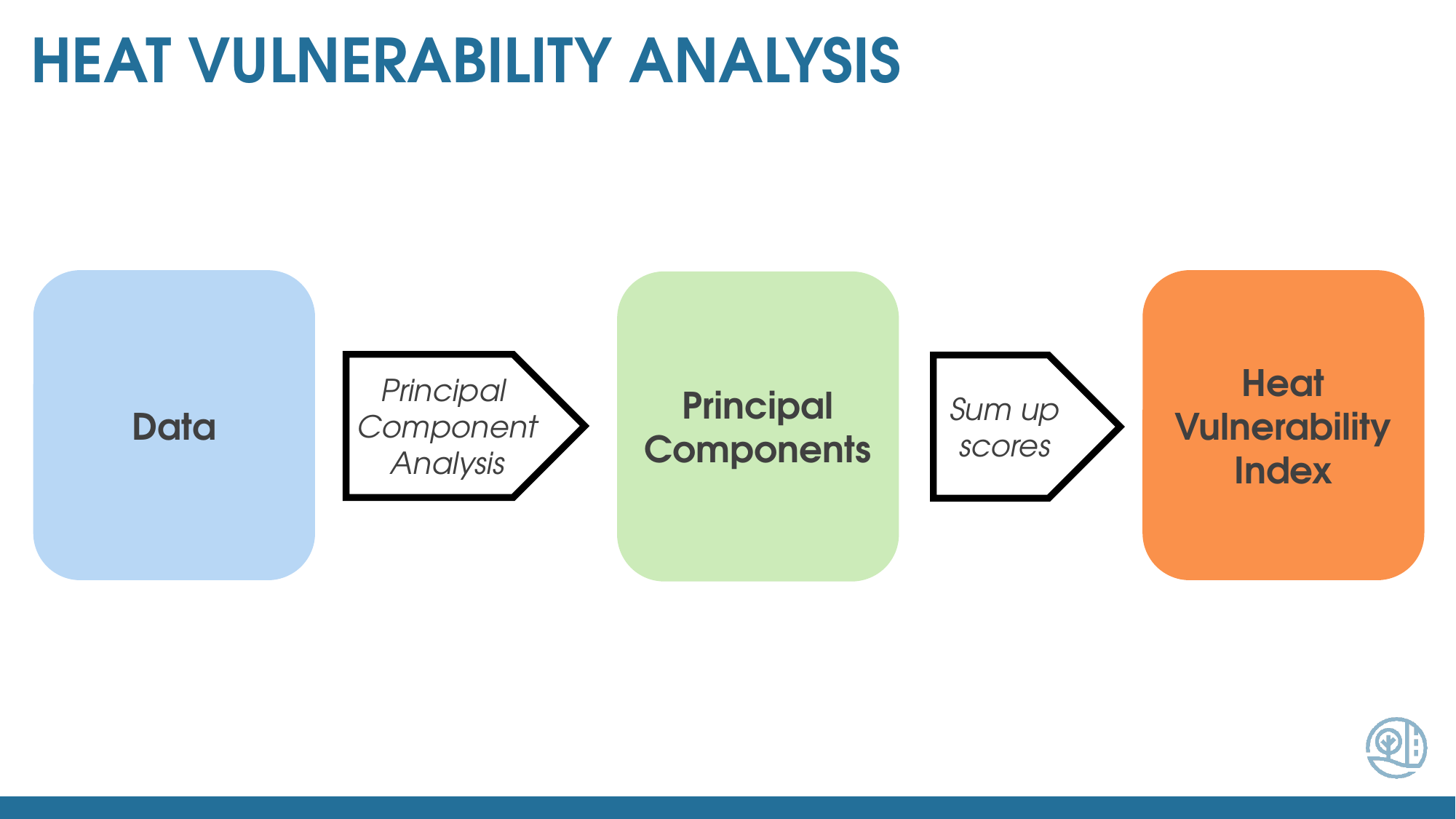

HEAT VULNERABILITY ANALYSIS
Data
Heat Vulnerability Index
Principal Components
Principal
Component
Analysis
Sum up
scores